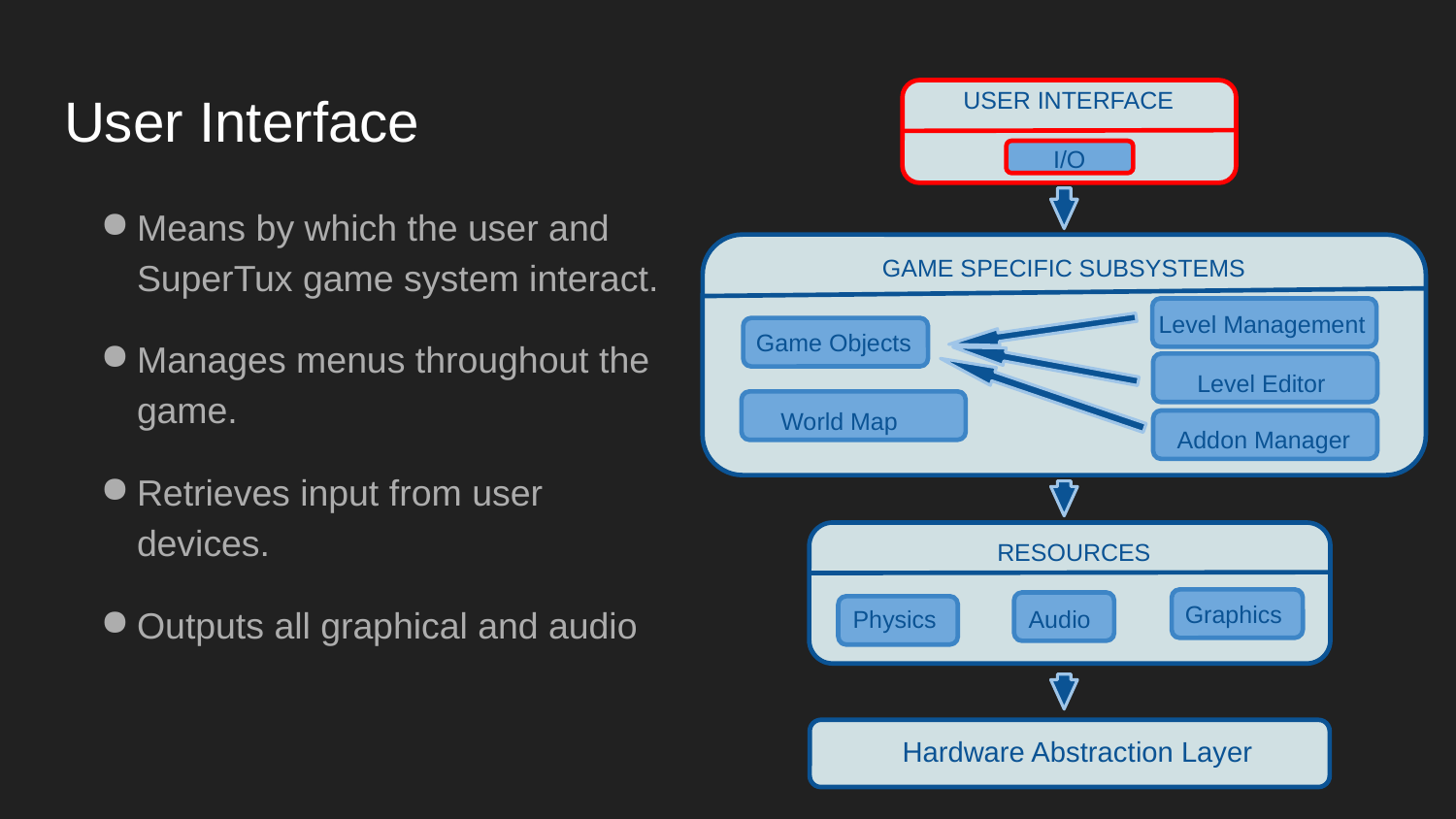

USER INTERFACE
# User Interface

I/O

Means by which the user and SuperTux game system interact.
Manages menus throughout the game.
Retrieves input from user devices.
Outputs all graphical and audio

GAME SPECIFIC SUBSYSTEMS

Level Management

Game Objects

Level Editor

World Map
Addon Manager

   RESOURCES

Graphics
Physics

Audio

   Hardware Abstraction Layer